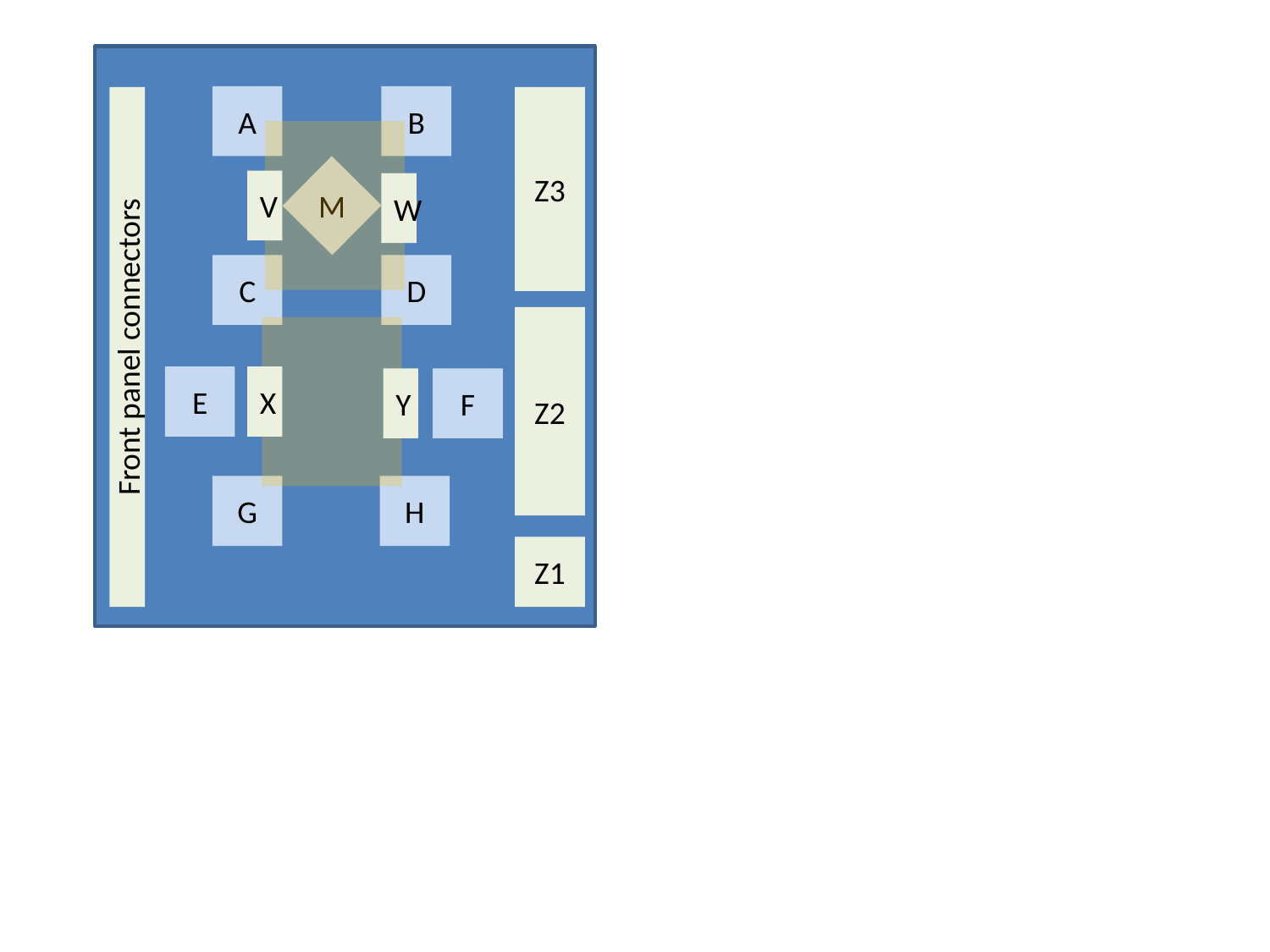

A
B
Z3
Front panel connectors

V

M
W
C
D
Z2

E
X
Y
F
G
H
Z1